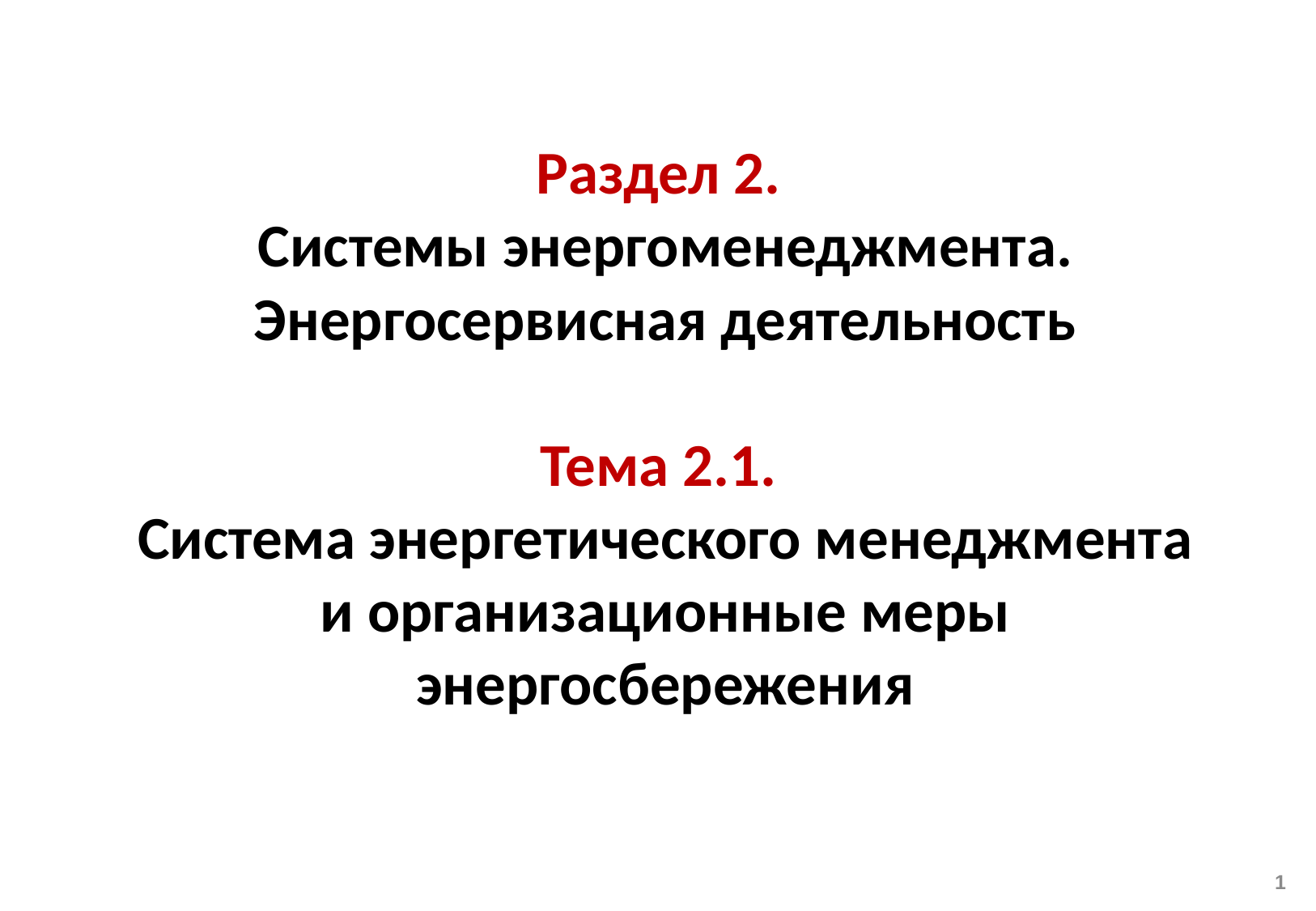

Раздел 2.
Системы энергоменеджмента. Энергосервисная деятельность
Тема 2.1.
Система энергетического менеджмента и организационные меры энергосбережения

1